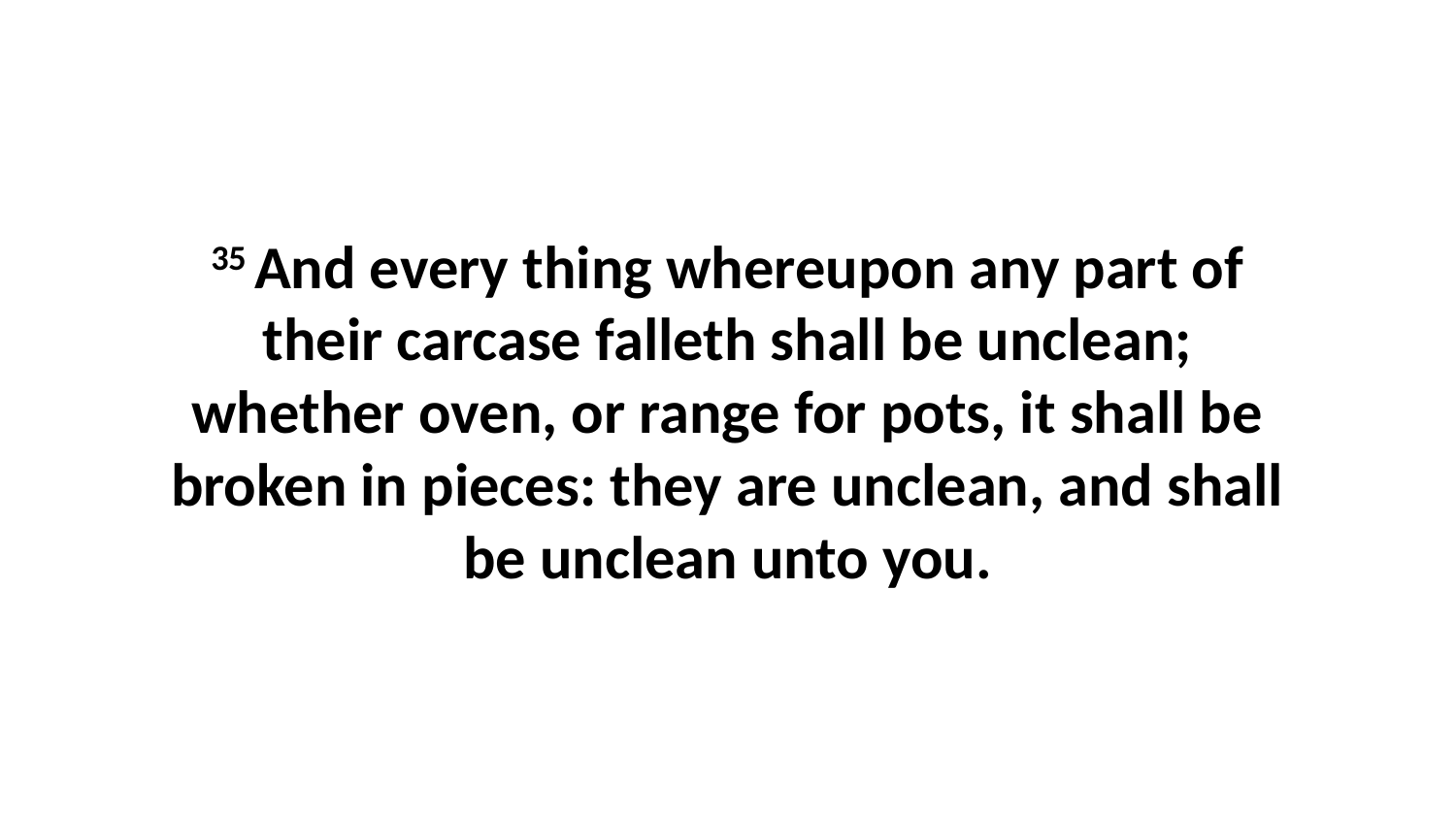

35 And every thing whereupon any part of their carcase falleth shall be unclean; whether oven, or range for pots, it shall be broken in pieces: they are unclean, and shall be unclean unto you.